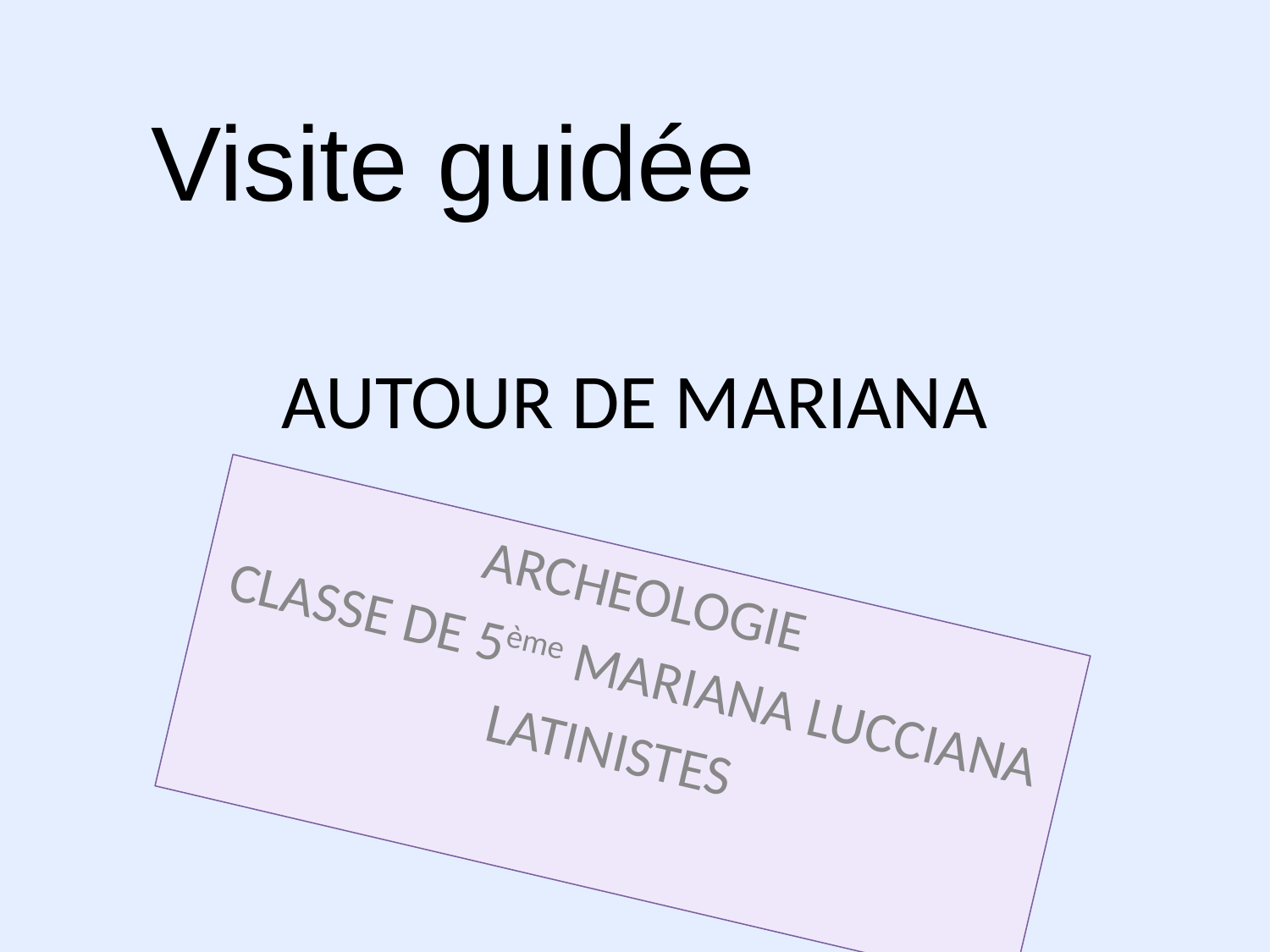

Visite guidée
# AUTOUR DE MARIANA
ARCHEOLOGIE
CLASSE DE 5ème MARIANA LUCCIANA
LATINISTES